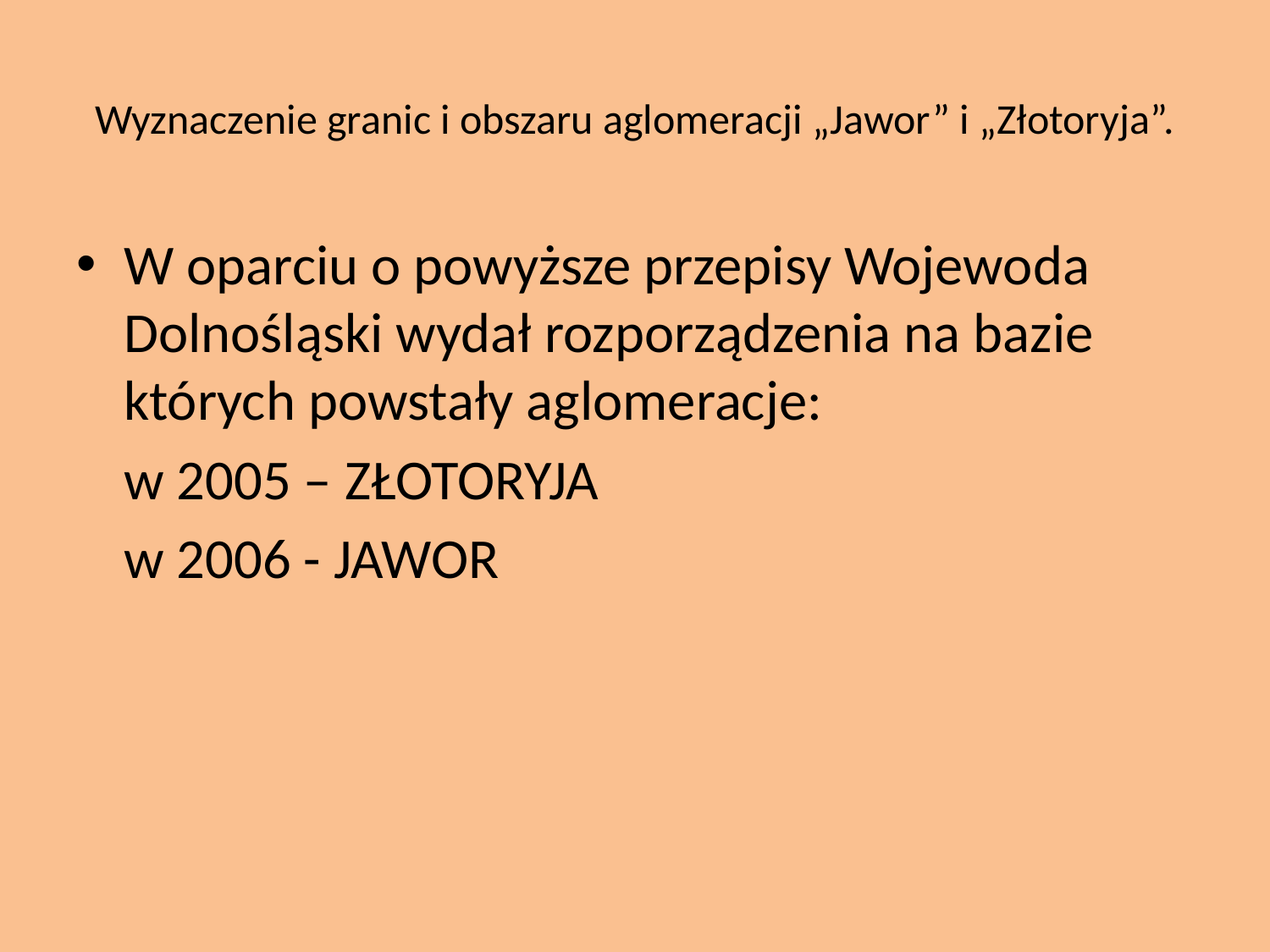

# Wyznaczenie granic i obszaru aglomeracji „Jawor” i „Złotoryja”.
W oparciu o powyższe przepisy Wojewoda Dolnośląski wydał rozporządzenia na bazie których powstały aglomeracje:
	w 2005 – ZŁOTORYJA
	w 2006 - JAWOR